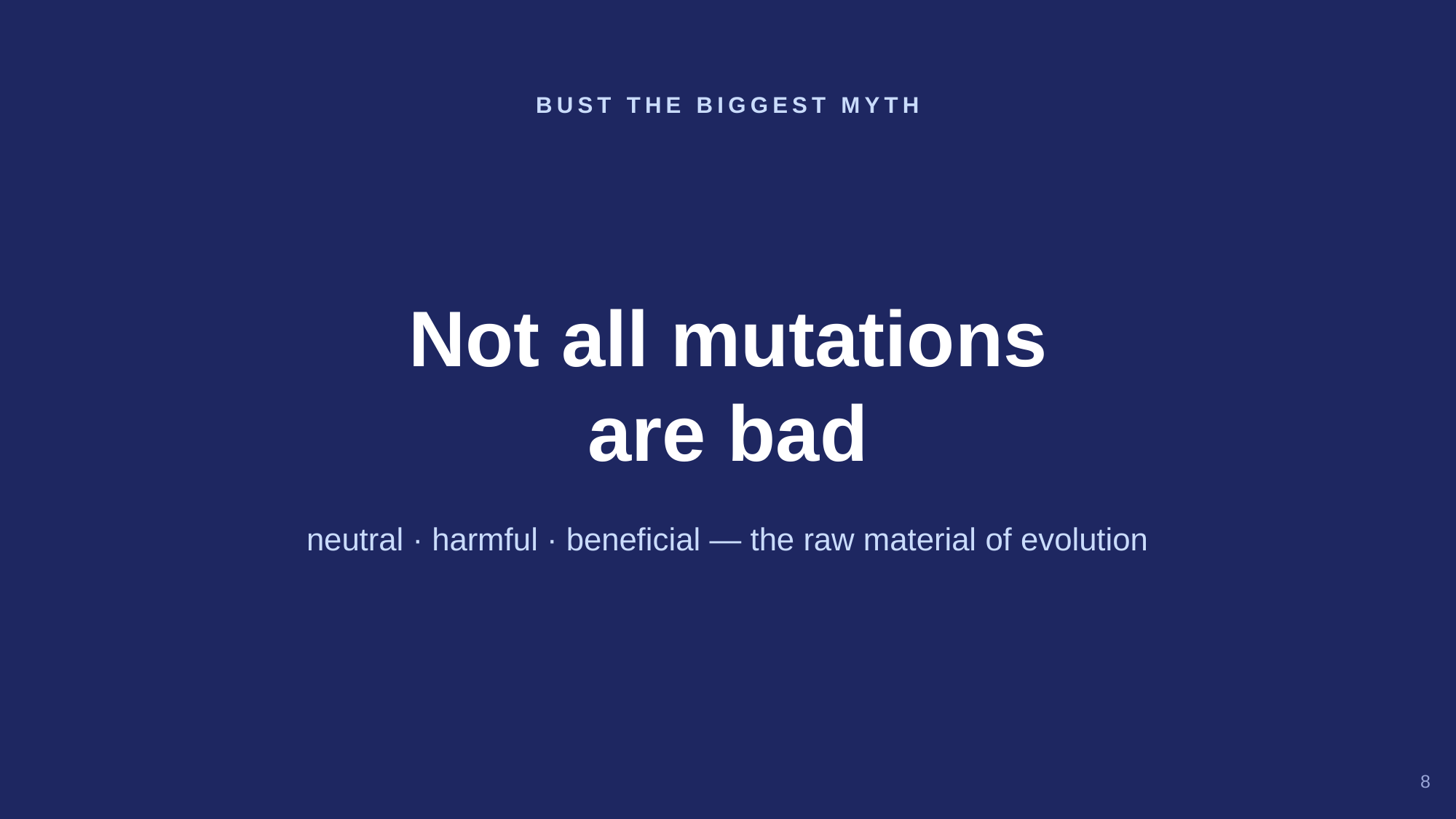

BUST THE BIGGEST MYTH
Not all mutations
are bad
neutral · harmful · beneficial — the raw material of evolution
8